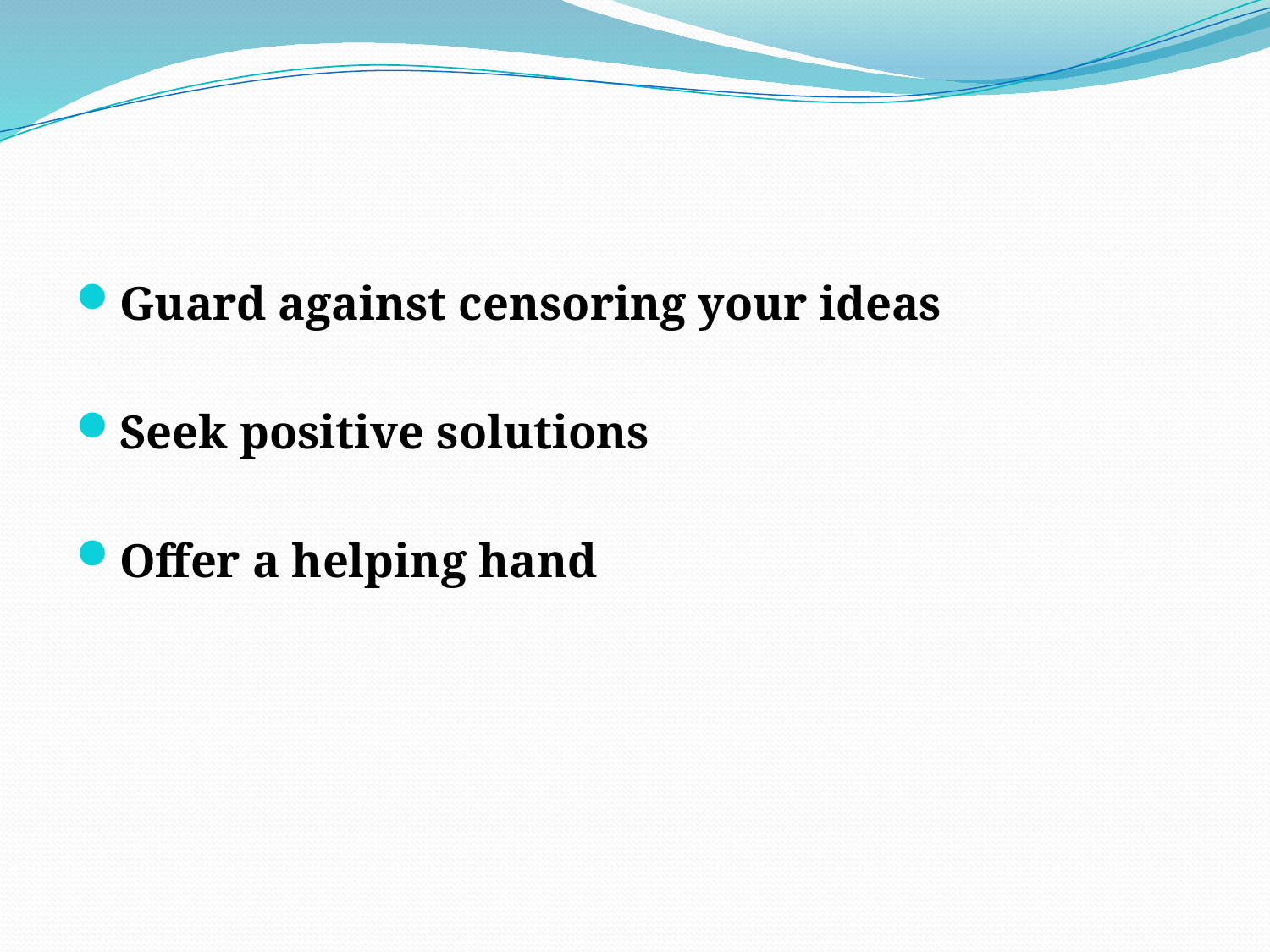

Guard against censoring your ideas

Seek positive solutions

Offer a helping hand